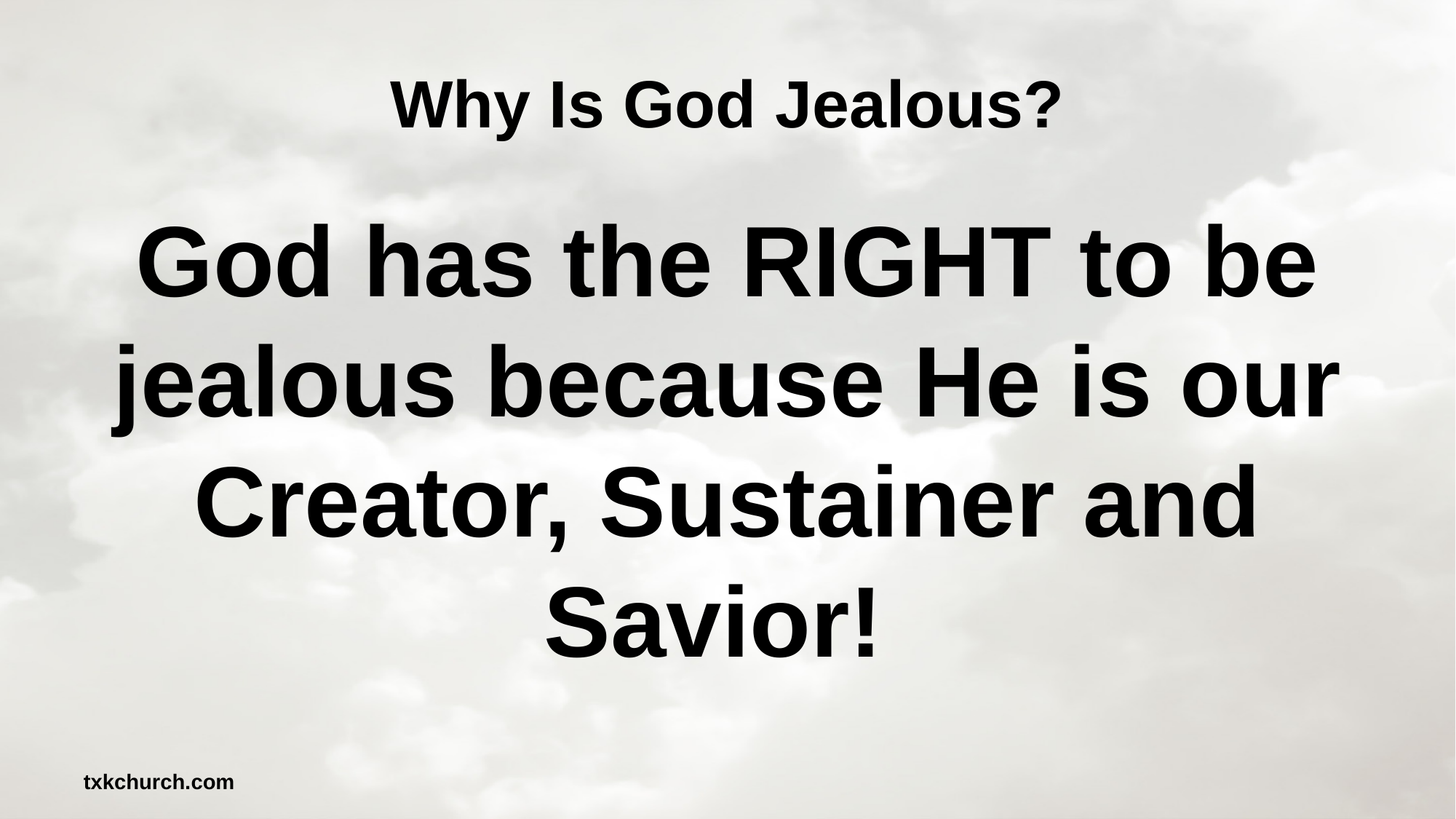

# Why Is God Jealous?
God has the RIGHT to be jealous because He is our Creator, Sustainer and Savior!
txkchurch.com